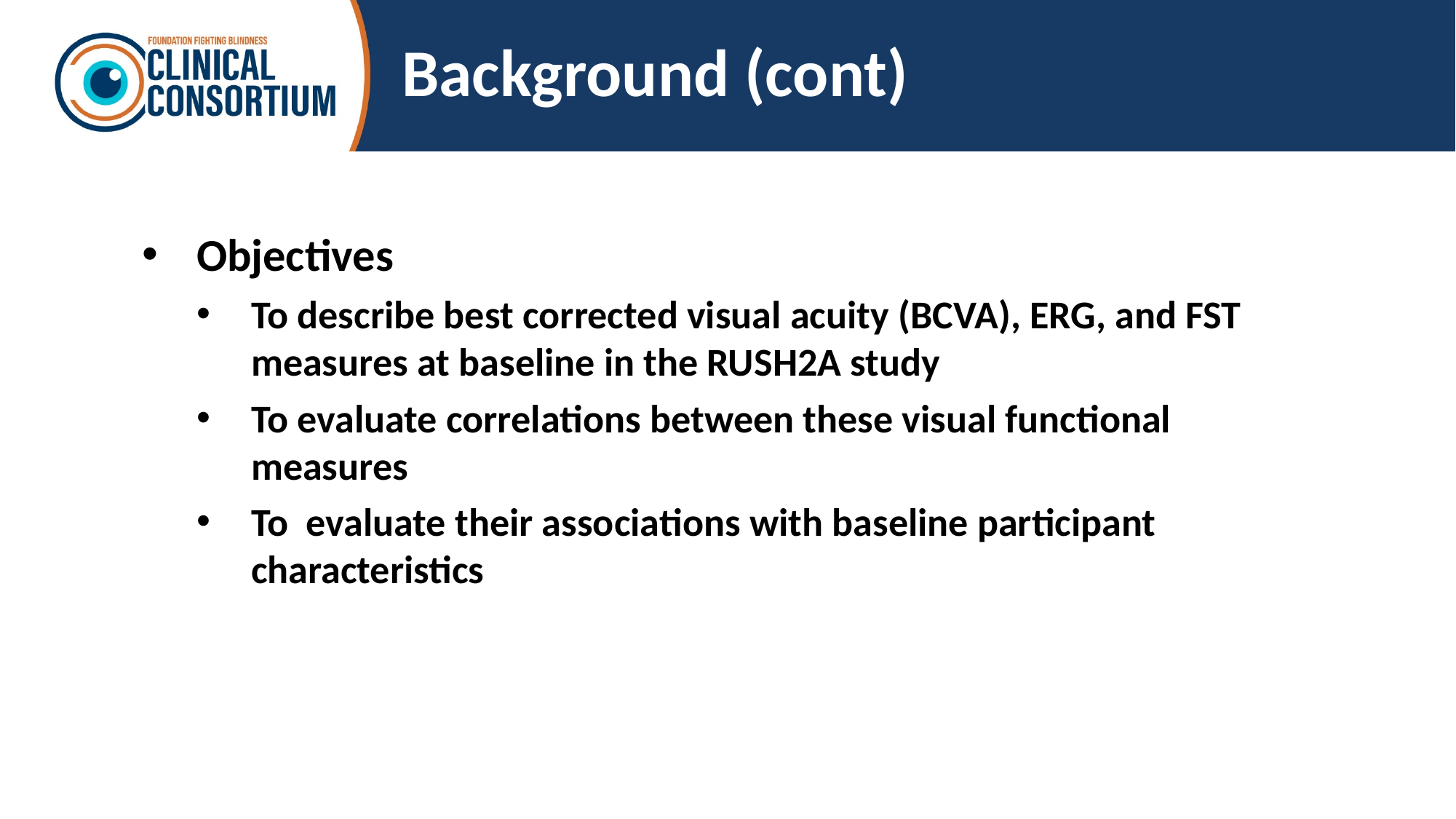

# Background (cont)
Objectives
To describe best corrected visual acuity (BCVA), ERG, and FST measures at baseline in the RUSH2A study
To evaluate correlations between these visual functional measures
To  evaluate their associations with baseline participant characteristics